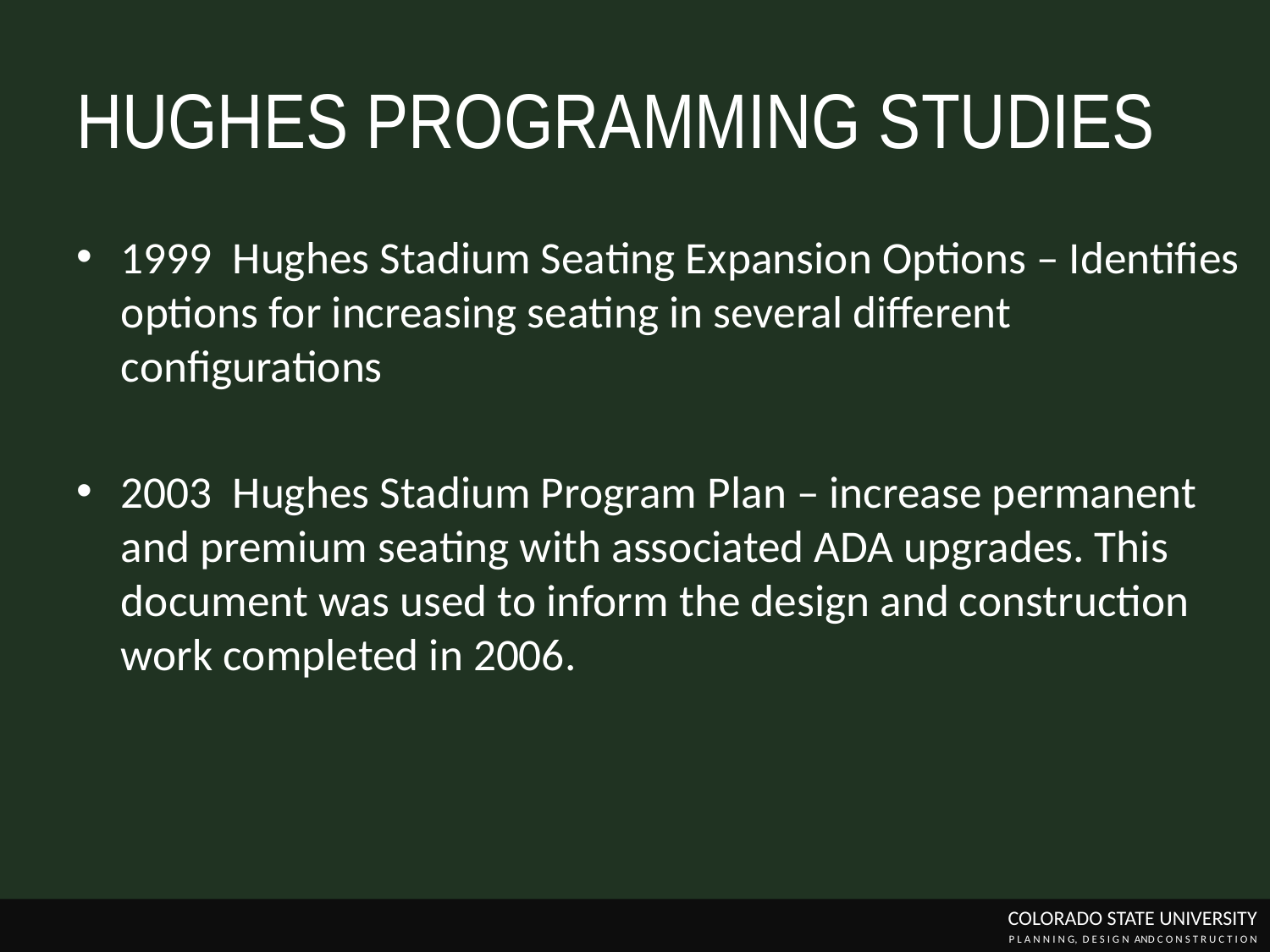

# HUGHES PROGRAMMING STUDIES
1999	 Hughes Stadium Seating Expansion Options – Identifies options for increasing seating in several different configurations

2003	 Hughes Stadium Program Plan – increase permanent and premium seating with associated ADA upgrades. This document was used to inform the design and construction work completed in 2006.

COLORADO STATE UNIVERSITY
P L A N N I N G,  D E S I G N  AND C O N S T R U C T I O N